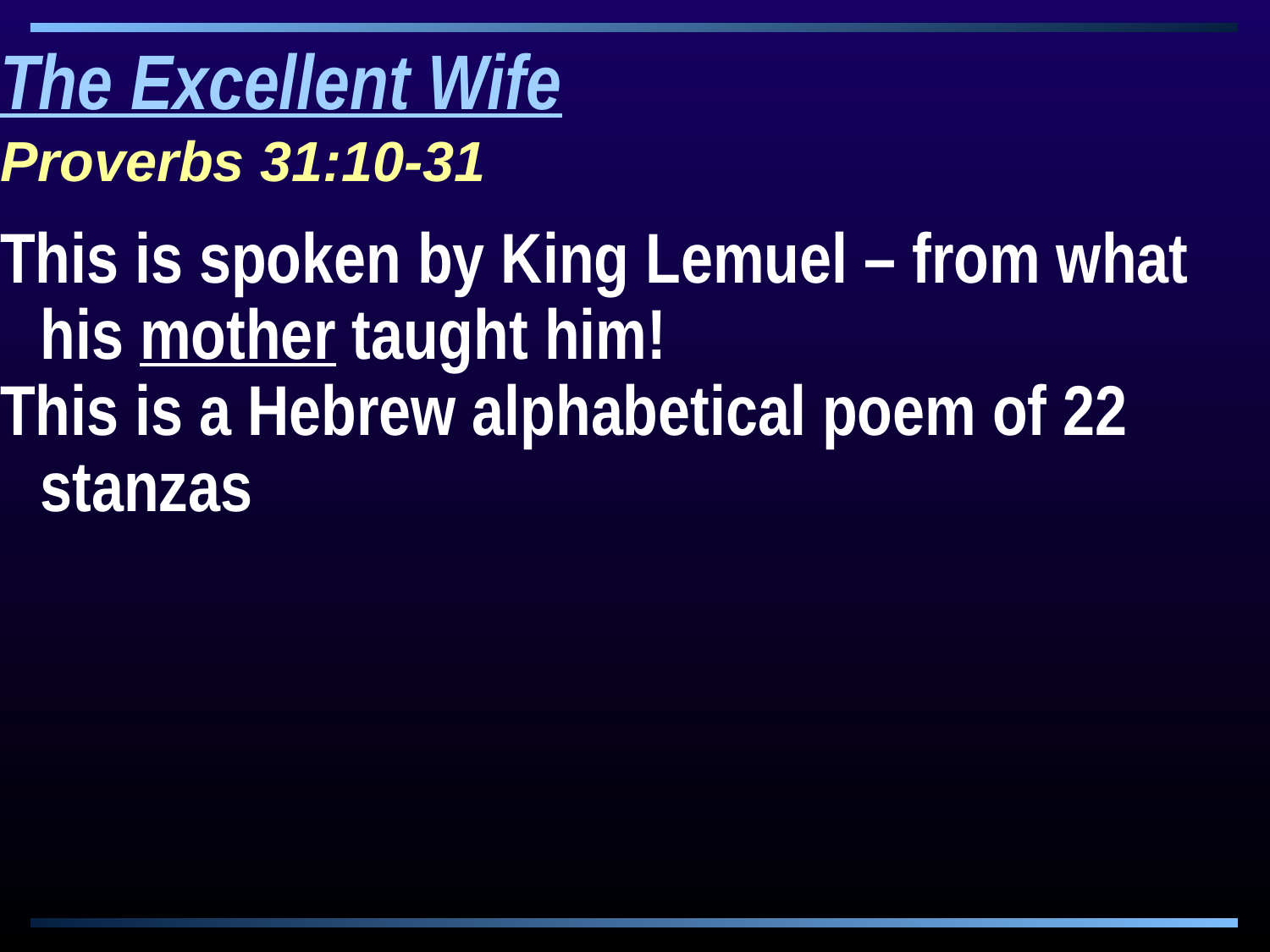

The Excellent Wife
Proverbs 31:10-31
This is spoken by King Lemuel – from what his mother taught him!
This is a Hebrew alphabetical poem of 22 stanzas